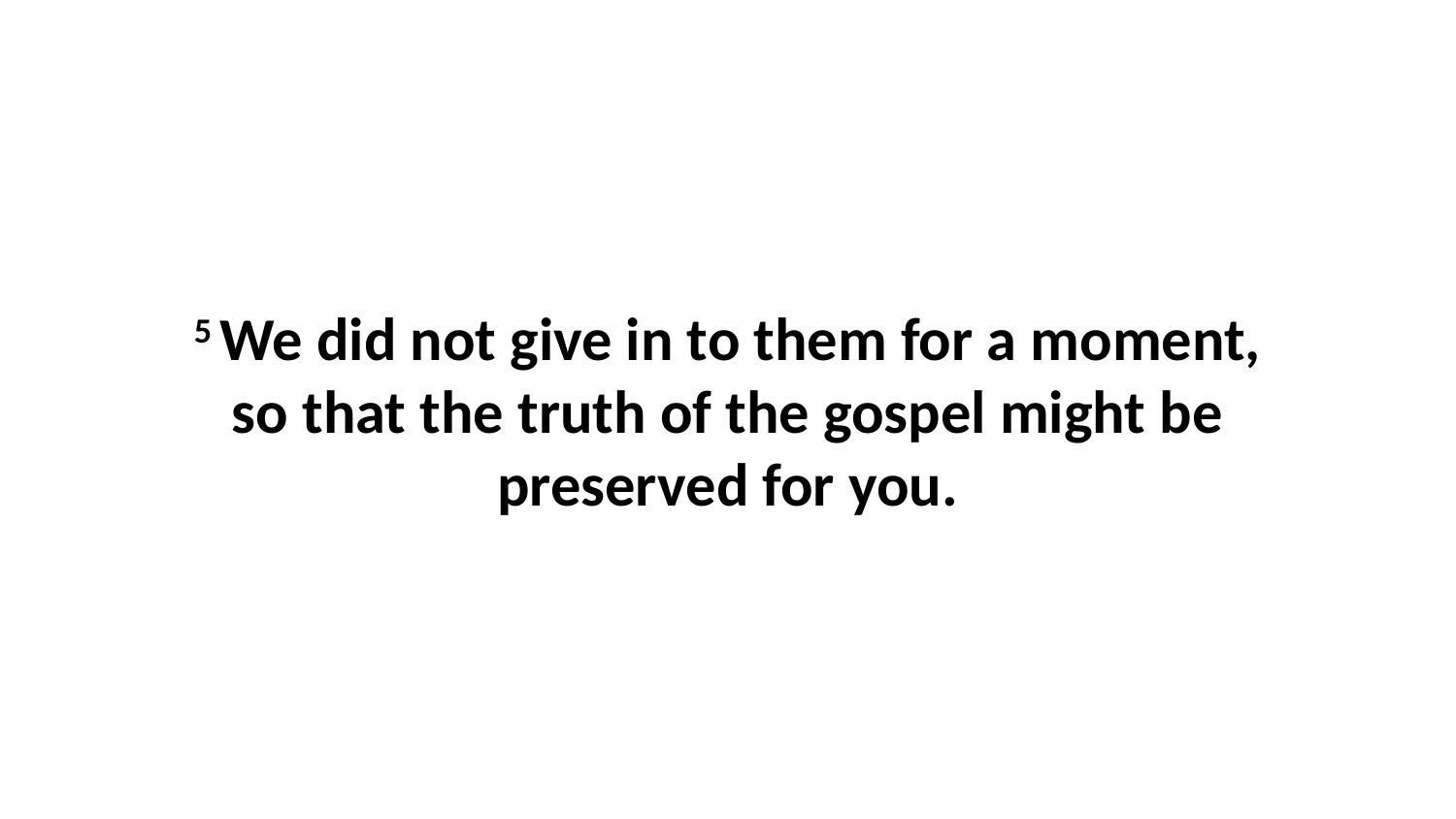

5 We did not give in to them for a moment, so that the truth of the gospel might be preserved for you.